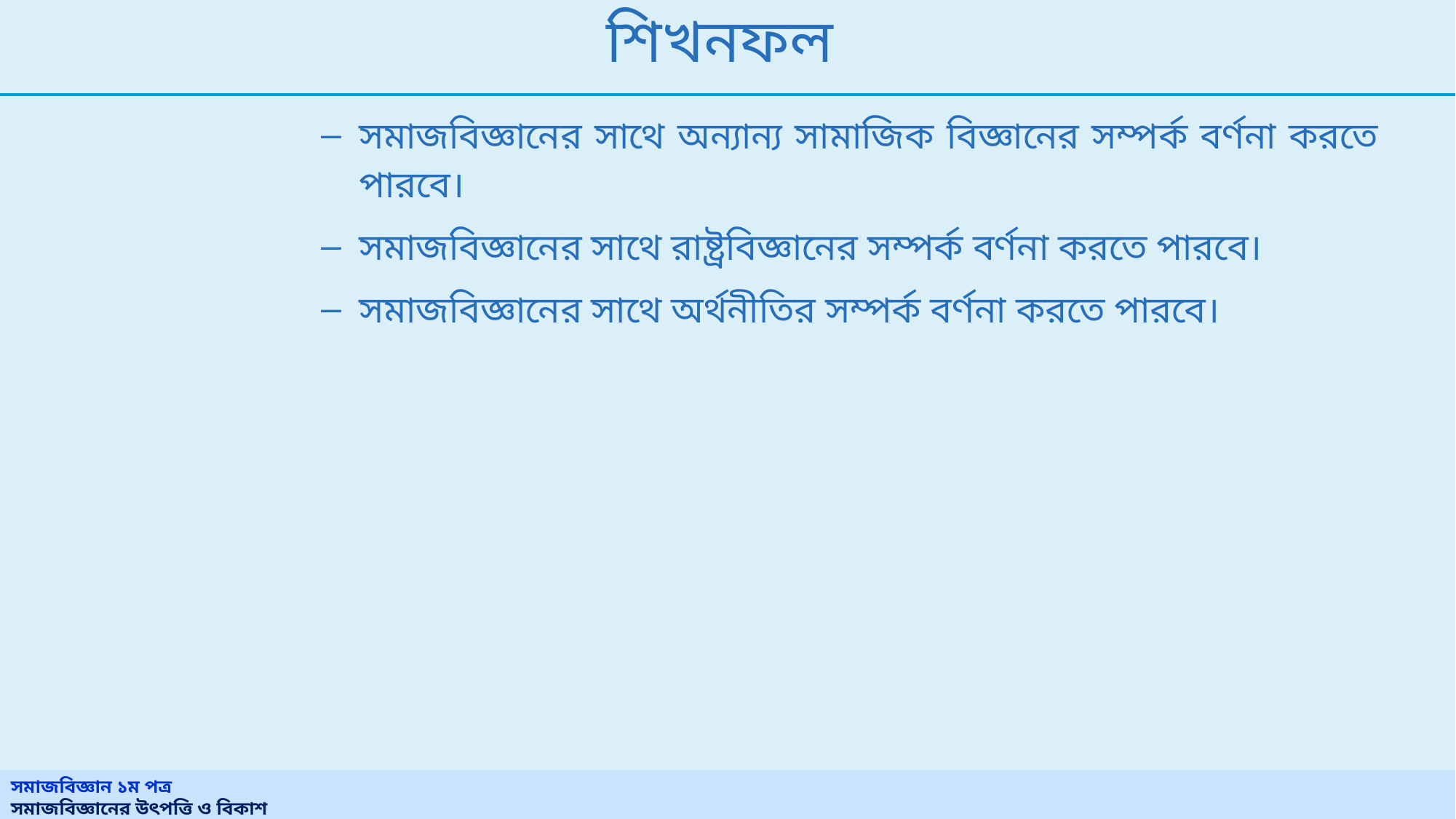

# শিখনফল
সমাজবিজ্ঞানের সাথে অন্যান্য সামাজিক বিজ্ঞানের সম্পর্ক বর্ণনা করতে পারবে।
সমাজবিজ্ঞানের সাথে রাষ্ট্রবিজ্ঞানের সম্পর্ক বর্ণনা করতে পারবে।
সমাজবিজ্ঞানের সাথে অর্থনীতির সম্পর্ক বর্ণনা করতে পারবে।